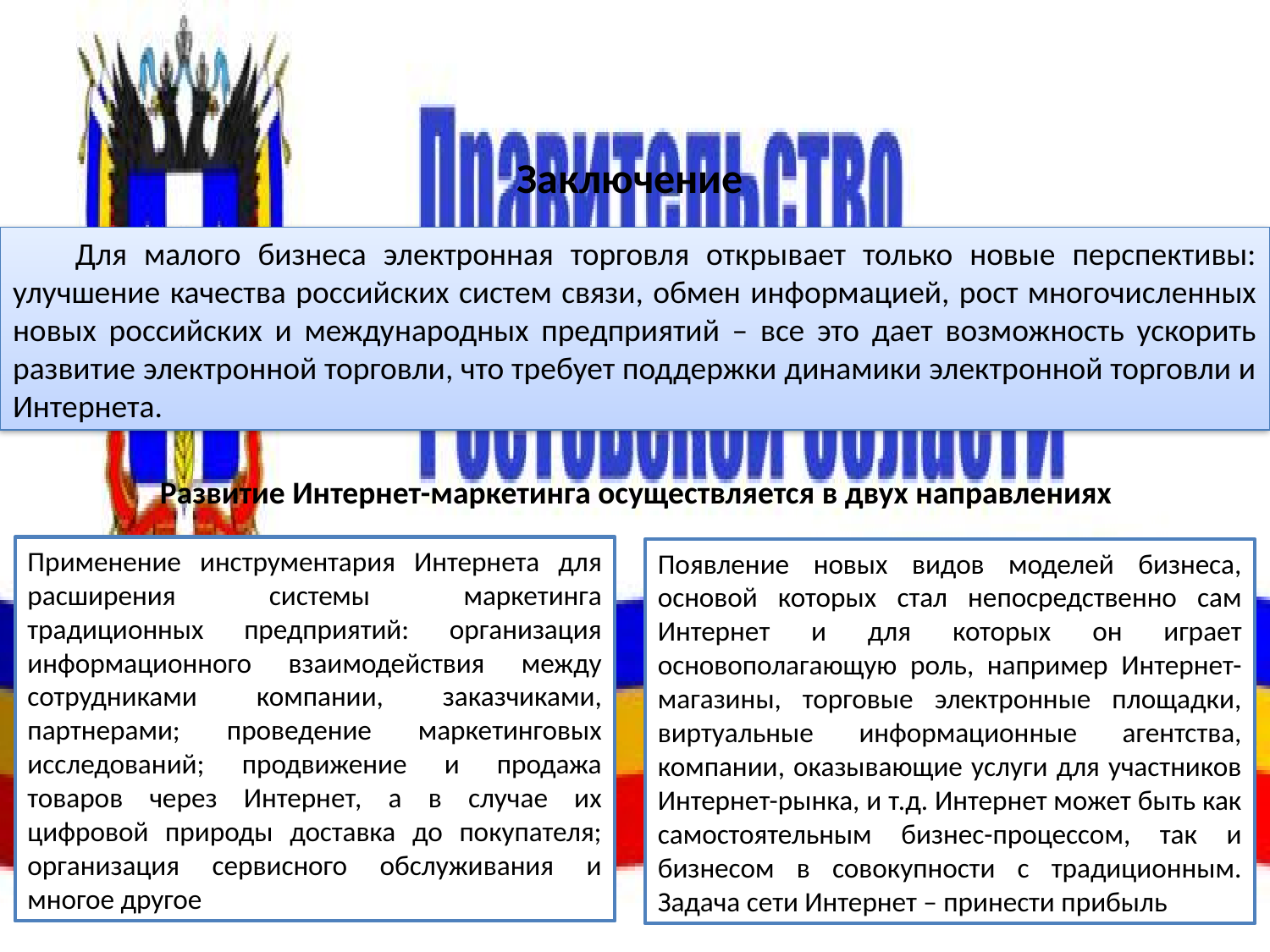

# Заключение
Для малого бизнеса электронная торговля открывает только новые перспективы: улучшение качества российских систем связи, обмен информацией, рост многочисленных новых российских и международных предприятий – все это дает возможность ускорить развитие электронной торговли, что требует поддержки динамики электронной торговли и Интернета.
Развитие Интернет-маркетинга осуществляется в двух направлениях
Применение инструментария Интернета для расширения системы маркетинга традиционных предприятий: организация информационного взаимодействия между сотрудниками компании, заказчиками, партнерами; проведение маркетинговых исследований; продвижение и продажа товаров через Интернет, а в случае их цифровой природы доставка до покупателя; организация сервисного обслуживания и многое другое
Появление новых видов моделей бизнеса, основой которых стал непосредственно сам Интернет и для которых он играет основополагающую роль, например Интернет-магазины, торговые электронные площадки, виртуальные информационные агентства, компании, оказывающие услуги для участников Интернет-рынка, и т.д. Интернет может быть как самостоятельным бизнес-процессом, так и бизнесом в совокупности с традиционным. Задача сети Интернет – принести прибыль